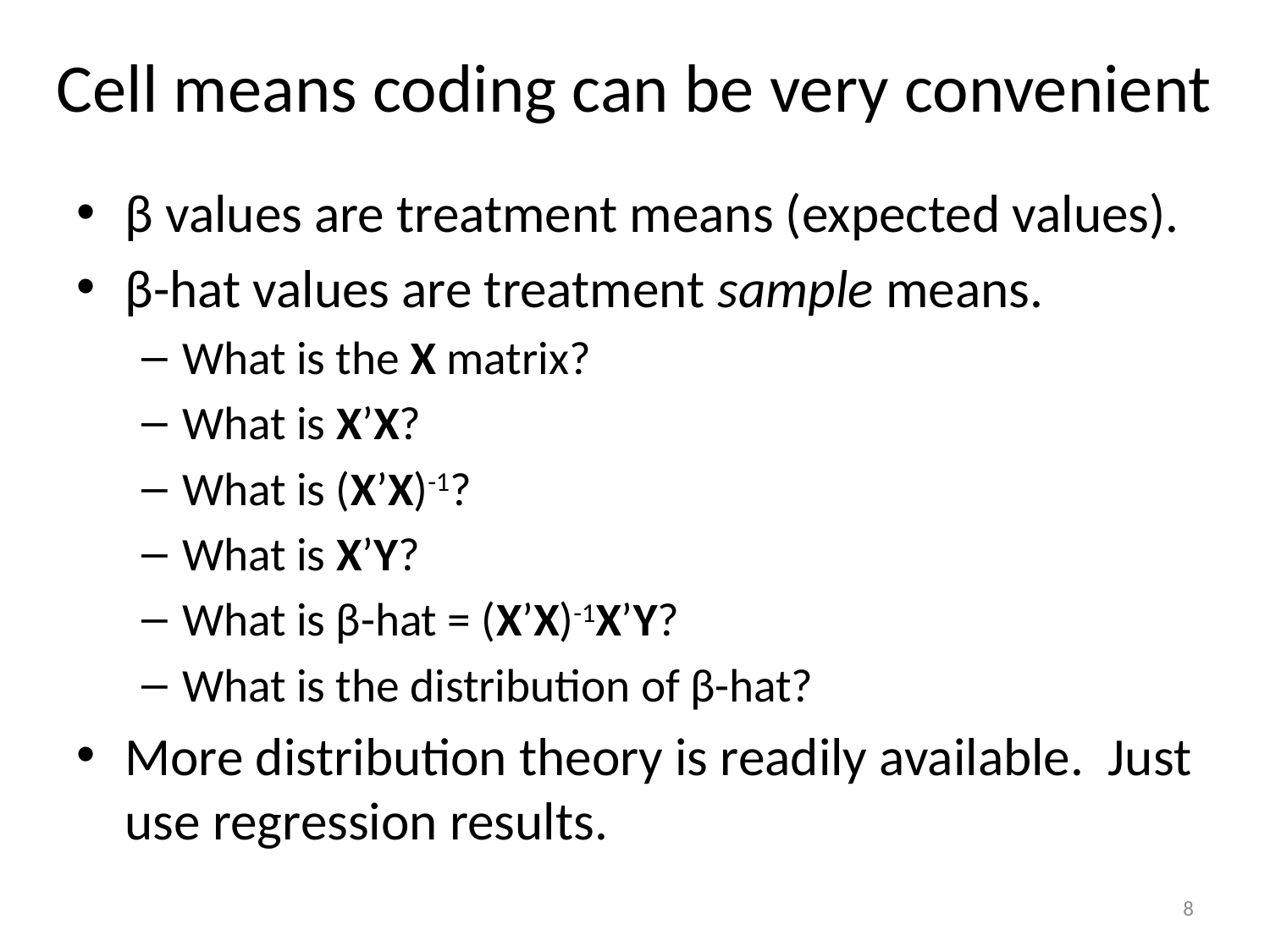

# Cell means coding can be very convenient
β values are treatment means (expected values).
β-hat values are treatment sample means.
What is the X matrix?
What is X’X?
What is (X’X)-1?
What is X’Y?
What is β-hat = (X’X)-1X’Y?
What is the distribution of β-hat?
More distribution theory is readily available.  Just use regression results.

8